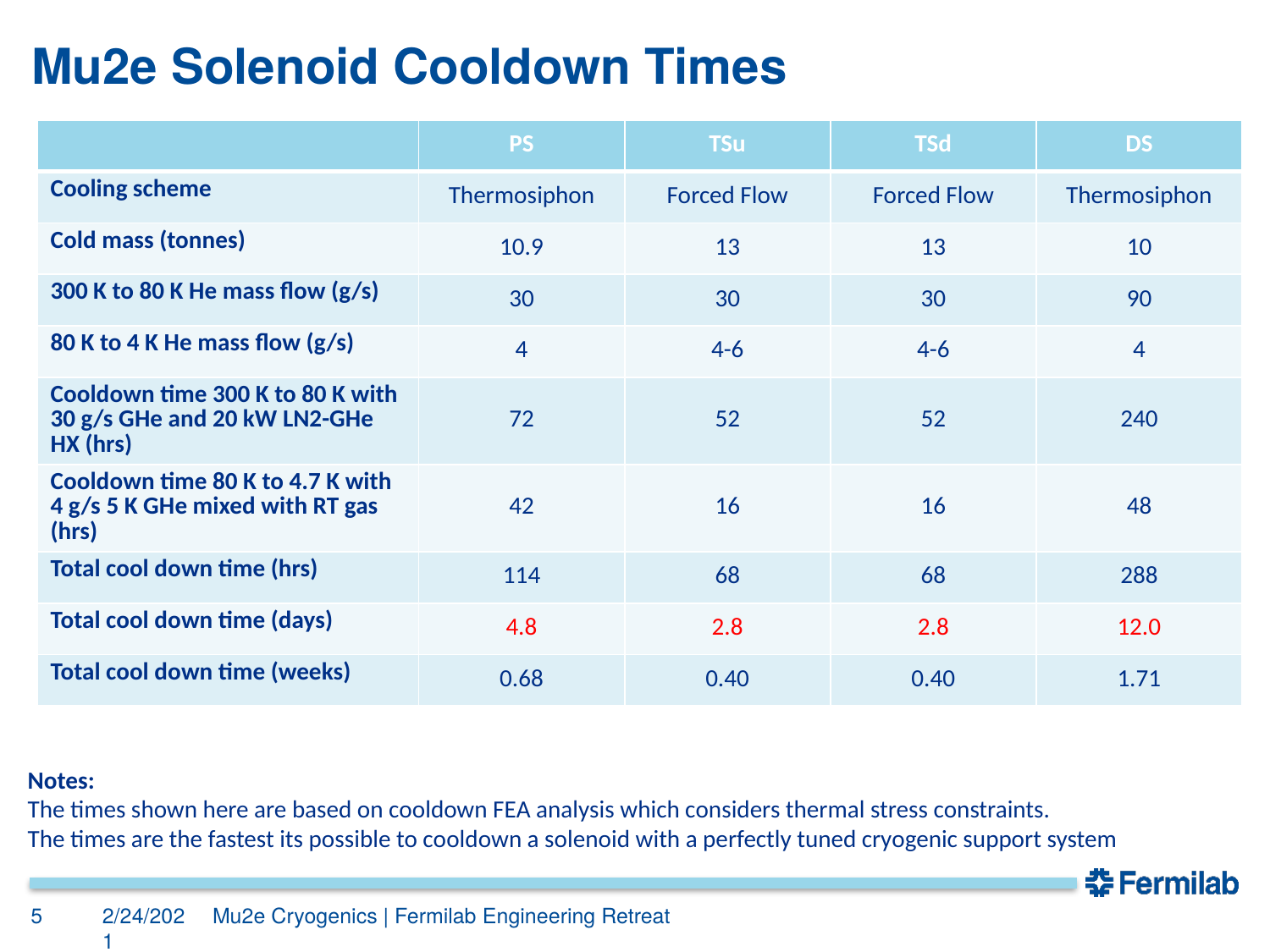

# Mu2e Solenoid Cooldown Times
|  | PS | TSu | TSd | DS |
| --- | --- | --- | --- | --- |
| Cooling scheme | Thermosiphon | Forced Flow | Forced Flow | Thermosiphon |
| Cold mass (tonnes) | 10.9 | 13 | 13 | 10 |
| 300 K to 80 K He mass flow (g/s) | 30 | 30 | 30 | 90 |
| 80 K to 4 K He mass flow (g/s) | 4 | 4-6 | 4-6 | 4 |
| Cooldown time 300 K to 80 K with 30 g/s GHe and 20 kW LN2-GHe HX (hrs) | 72 | 52 | 52 | 240 |
| Cooldown time 80 K to 4.7 K with 4 g/s 5 K GHe mixed with RT gas (hrs) | 42 | 16 | 16 | 48 |
| Total cool down time (hrs) | 114 | 68 | 68 | 288 |
| Total cool down time (days) | 4.8 | 2.8 | 2.8 | 12.0 |
| Total cool down time (weeks) | 0.68 | 0.40 | 0.40 | 1.71 |
Notes:
The times shown here are based on cooldown FEA analysis which considers thermal stress constraints.
The times are the fastest its possible to cooldown a solenoid with a perfectly tuned cryogenic support system
5
2/24/2021
Mu2e Cryogenics | Fermilab Engineering Retreat